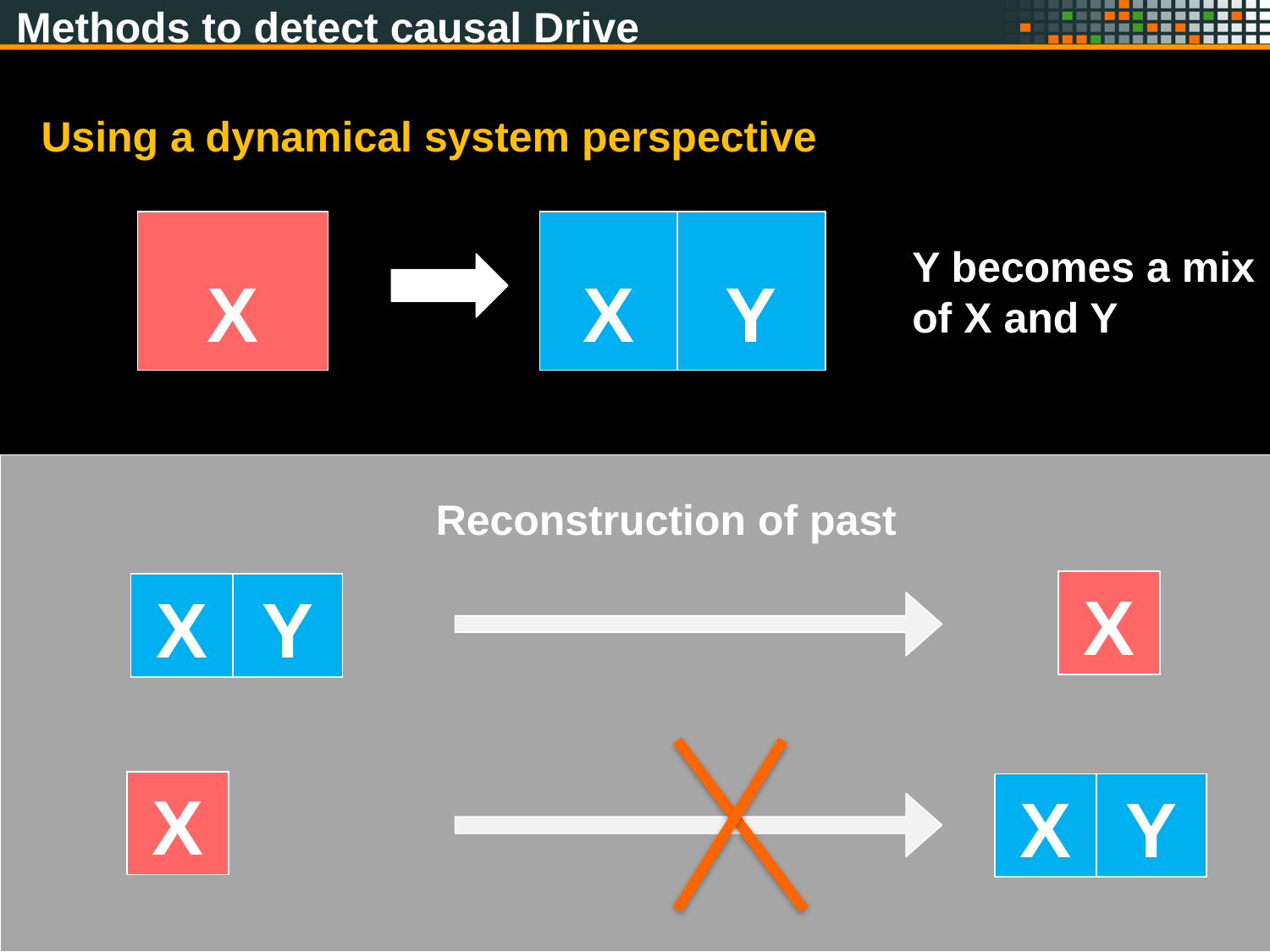

Methods to detect causal Drive

Using a dynamical system perspective
X
X
Y
Y becomes a mix of X and Y

Reconstruction of past
X
X
Y

X
X
Y